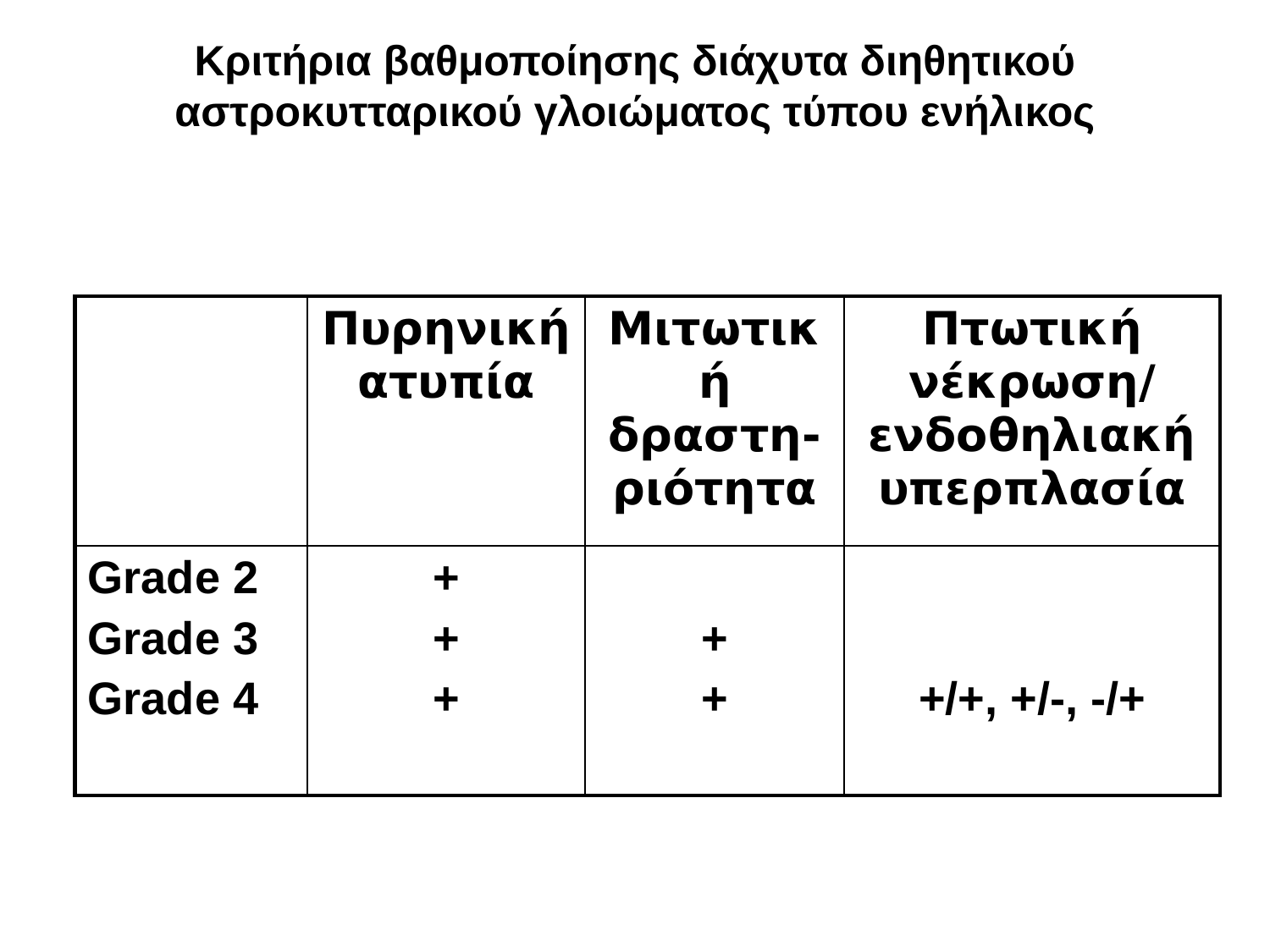

# Κριτήρια βαθμοποίησης διάχυτα διηθητικού αστροκυτταρικού γλοιώματος τύπου ενήλικος
|  | Πυρηνική ατυπία | Μιτωτική δραστη-ριότητα | Πτωτική νέκρωση/ ενδοθηλιακή υπερπλασία |
| --- | --- | --- | --- |
| Grade 2 Grade 3 Grade 4 | + + + | + + | +/+, +/-, -/+ |